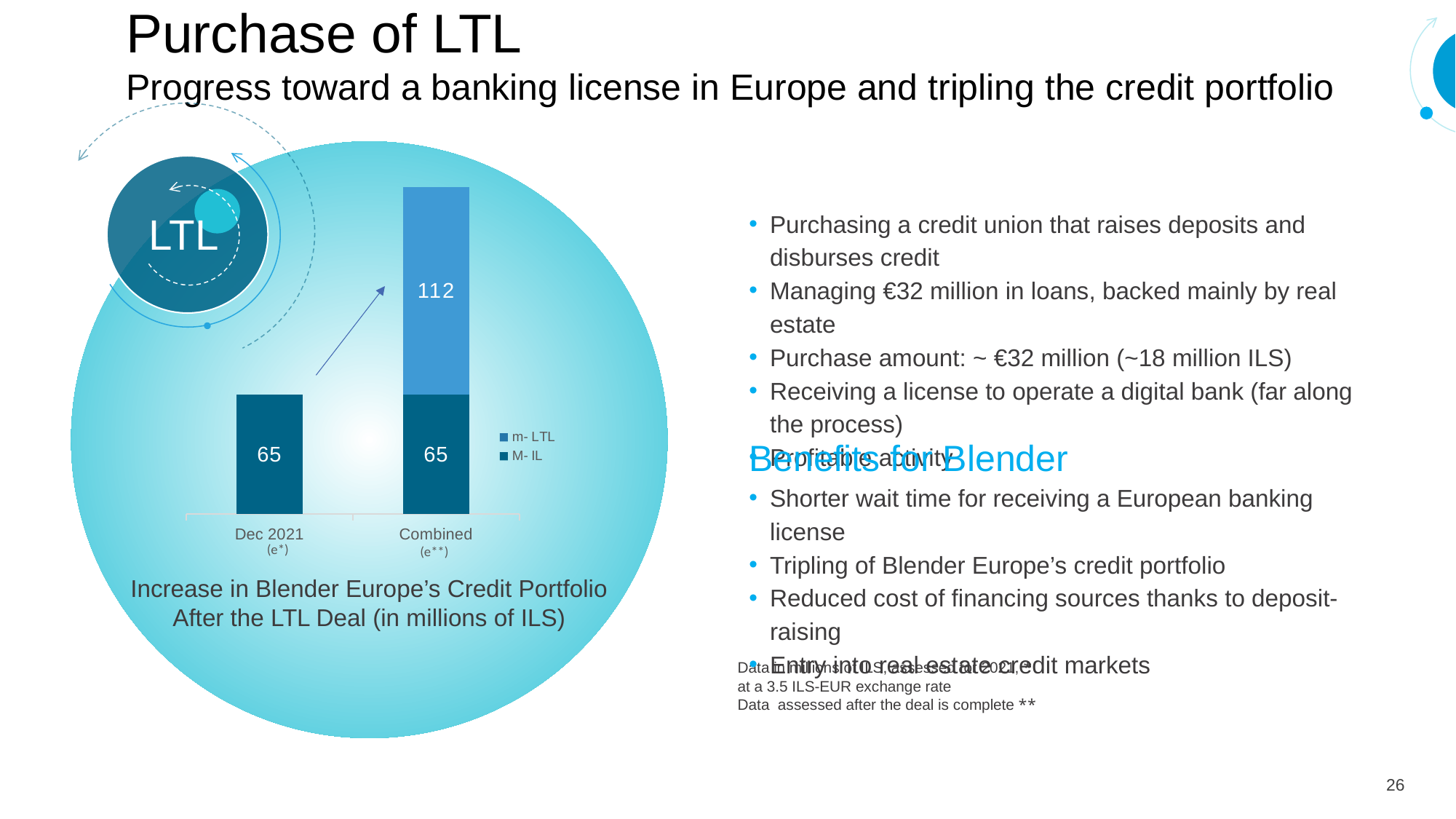

Purchase of LTL
Progress toward a banking license in Europe and tripling the credit portfolio

לעדכן גרף לדצמבר 21

### Chart

| Category | M- IL | m- LTL |
|---|---|---|
| Dec 2021 | 65.0 | None |
| Combined | 65.0 | 113.0 |
Purchasing a credit union that raises deposits and disburses credit
Managing €32 million in loans, backed mainly by real estate
Purchase amount: ~ €32 million (~18 million ILS)
Receiving a license to operate a digital bank (far along the process)
Profitable activity
LTL
Benefits for Blender
Shorter wait time for receiving a European banking license
Tripling of Blender Europe’s credit portfolio
Reduced cost of financing sources thanks to deposit-raising
Entry into real estate credit markets
(e*)
(e**)
Increase in Blender Europe’s Credit Portfolio After the LTL Deal (in millions of ILS)
* Data in millions of ILS, assessed for 2021, at a 3.5 ILS-EUR exchange rate
** Data  assessed after the deal is complete
26